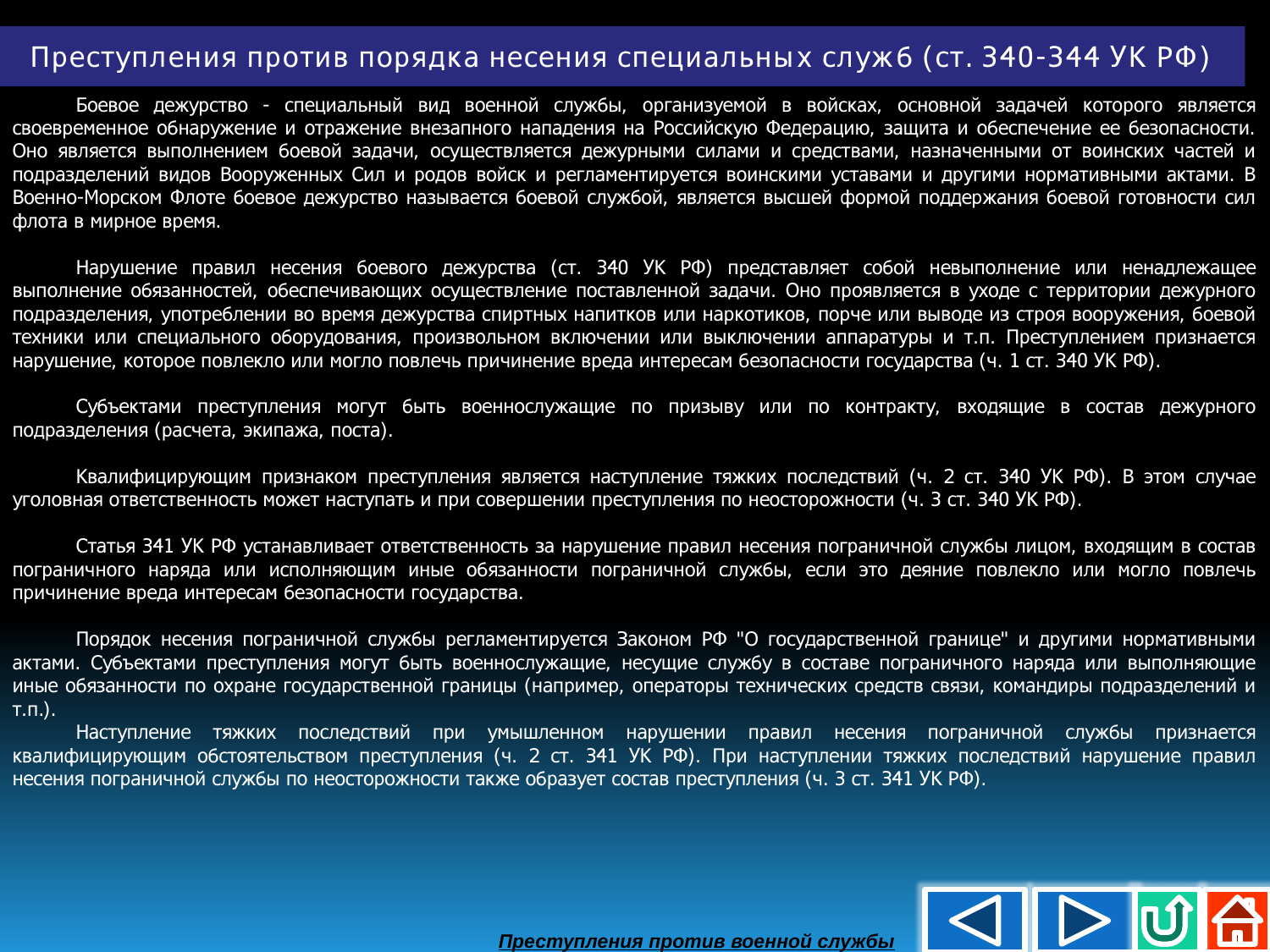

Преступления против порядка несения специальных служб (ст. 340-344 УК РФ)
Боевое дежурство - специальный вид военной службы, организуемой в войсках, основной задачей которого является своевременное обнаружение и отражение внезапного нападения на Российскую Федерацию, защита и обеспечение ее безопасности. Оно является выполнением боевой задачи, осуществляется дежурными силами и средствами, назначенными от воинских частей и подразделений видов Вооруженных Сил и родов войск и регламентируется воинскими уставами и другими нормативными актами. В Военно-Морском Флоте боевое дежурство называется боевой службой, является высшей формой поддержания боевой готовности сил флота в мирное время.

Нарушение правил несения боевого дежурства (ст. 340 УК РФ) представляет собой невыполнение или ненадлежащее выполнение обязанностей, обеспечивающих осуществление поставленной задачи. Оно проявляется в уходе с территории дежурного подразделения, употреблении во время дежурства спиртных напитков или наркотиков, порче или выводе из строя вооружения, боевой техники или специального оборудования, произвольном включении или выключении аппаратуры и т.п. Преступлением признается нарушение, которое повлекло или могло повлечь причинение вреда интересам безопасности государства (ч. 1 ст. 340 УК РФ).

Субъектами преступления могут быть военнослужащие по призыву или по контракту, входящие в состав дежурного подразделения (расчета, экипажа, поста).

Квалифицирующим признаком преступления является наступление тяжких последствий (ч. 2 ст. 340 УК РФ). В этом случае уголовная ответственность может наступать и при совершении преступления по неосторожности (ч. 3 ст. 340 УК РФ).

Статья 341 УК РФ устанавливает ответственность за нарушение правил несения пограничной службы лицом, входящим в состав пограничного наряда или исполняющим иные обязанности пограничной службы, если это деяние повлекло или могло повлечь причинение вреда интересам безопасности государства.

Порядок несения пограничной службы регламентируется Законом РФ "О государственной границе" и другими нормативными актами. Субъектами преступления могут быть военнослужащие, несущие службу в составе пограничного наряда или выполняющие иные обязанности по охране государственной границы (например, операторы технических средств связи, командиры подразделений и т.п.).
Наступление тяжких последствий при умышленном нарушении правил несения пограничной службы признается квалифицирующим обстоятельством преступления (ч. 2 ст. 341 УК РФ). При наступлении тяжких последствий нарушение правил несения пограничной службы по неосторожности также образует состав преступления (ч. 3 ст. 341 УК РФ).

Преступления против военной службы